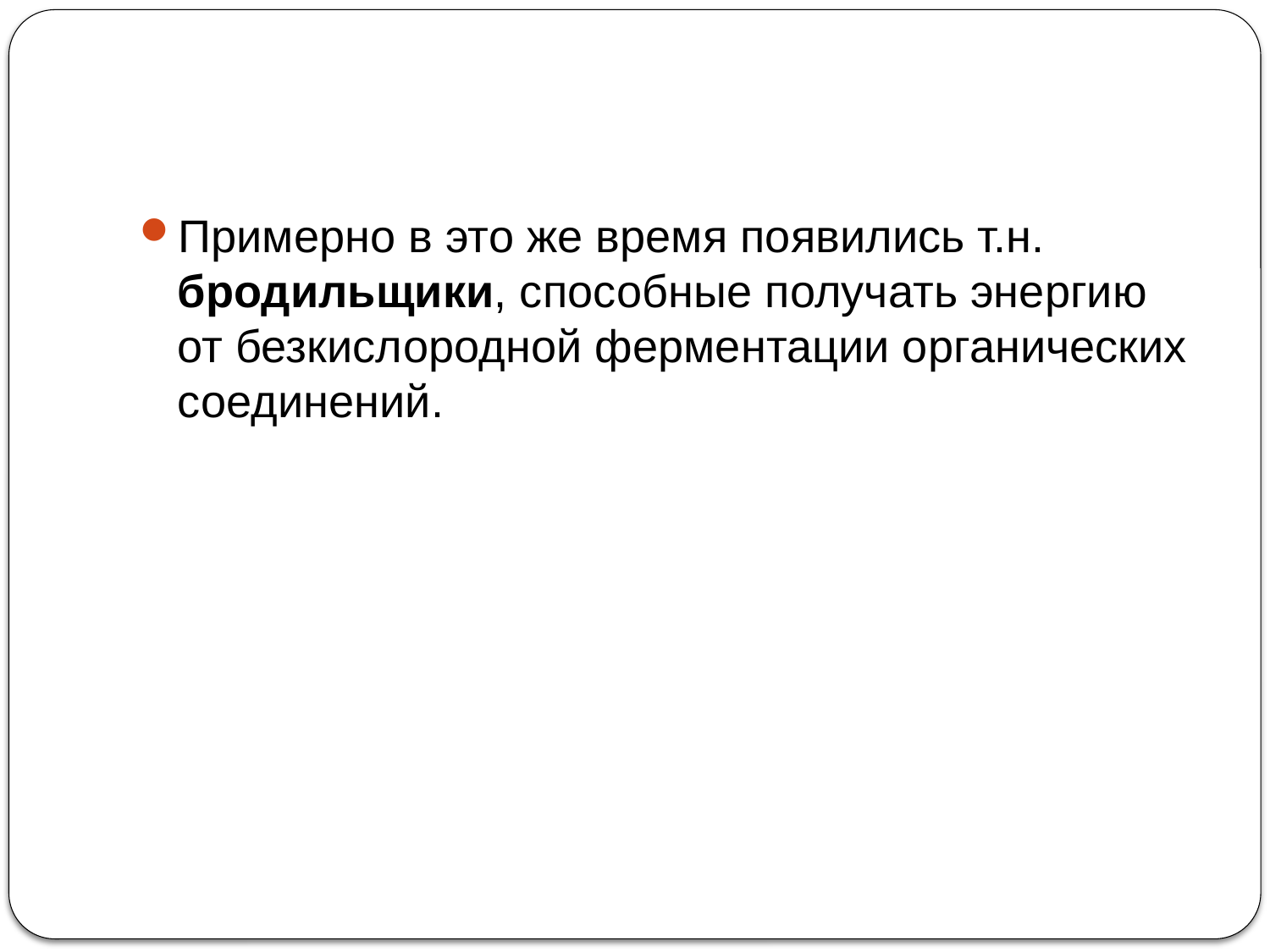

Примерно в это же время появились т.н. бродильщики, способные получать энергию от безкислородной ферментации органических соединений.